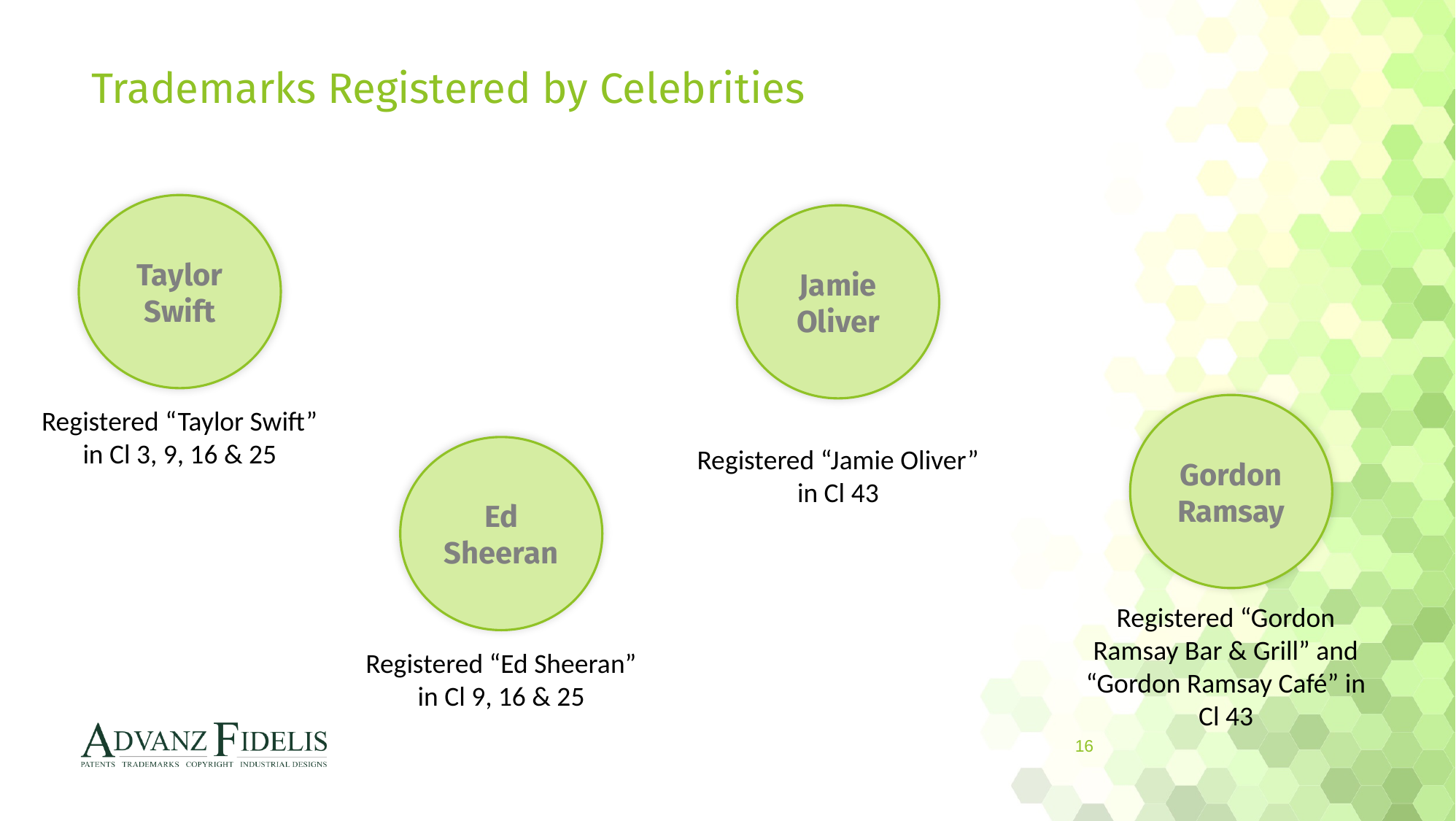

# Trademarks Registered by Celebrities
Taylor Swift
Jamie Oliver
Gordon Ramsay
Registered “Taylor Swift” in Cl 3, 9, 16 & 25
Ed Sheeran
Registered “Jamie Oliver” in Cl 43
Registered “Gordon Ramsay Bar & Grill” and “Gordon Ramsay Café” in Cl 43
Registered “Ed Sheeran” in Cl 9, 16 & 25
16